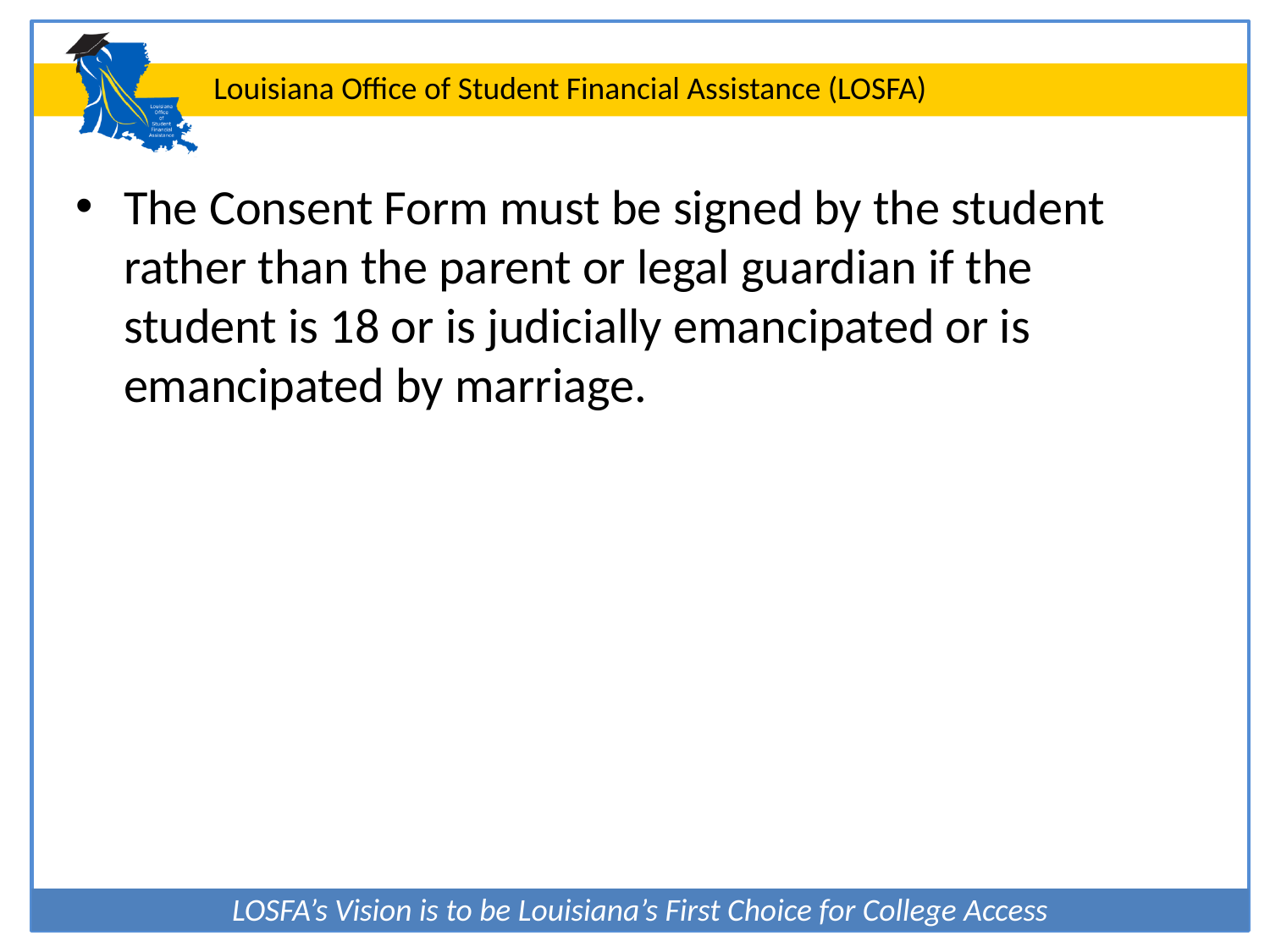

The Consent Form must be signed by the student rather than the parent or legal guardian if the student is 18 or is judicially emancipated or is emancipated by marriage.